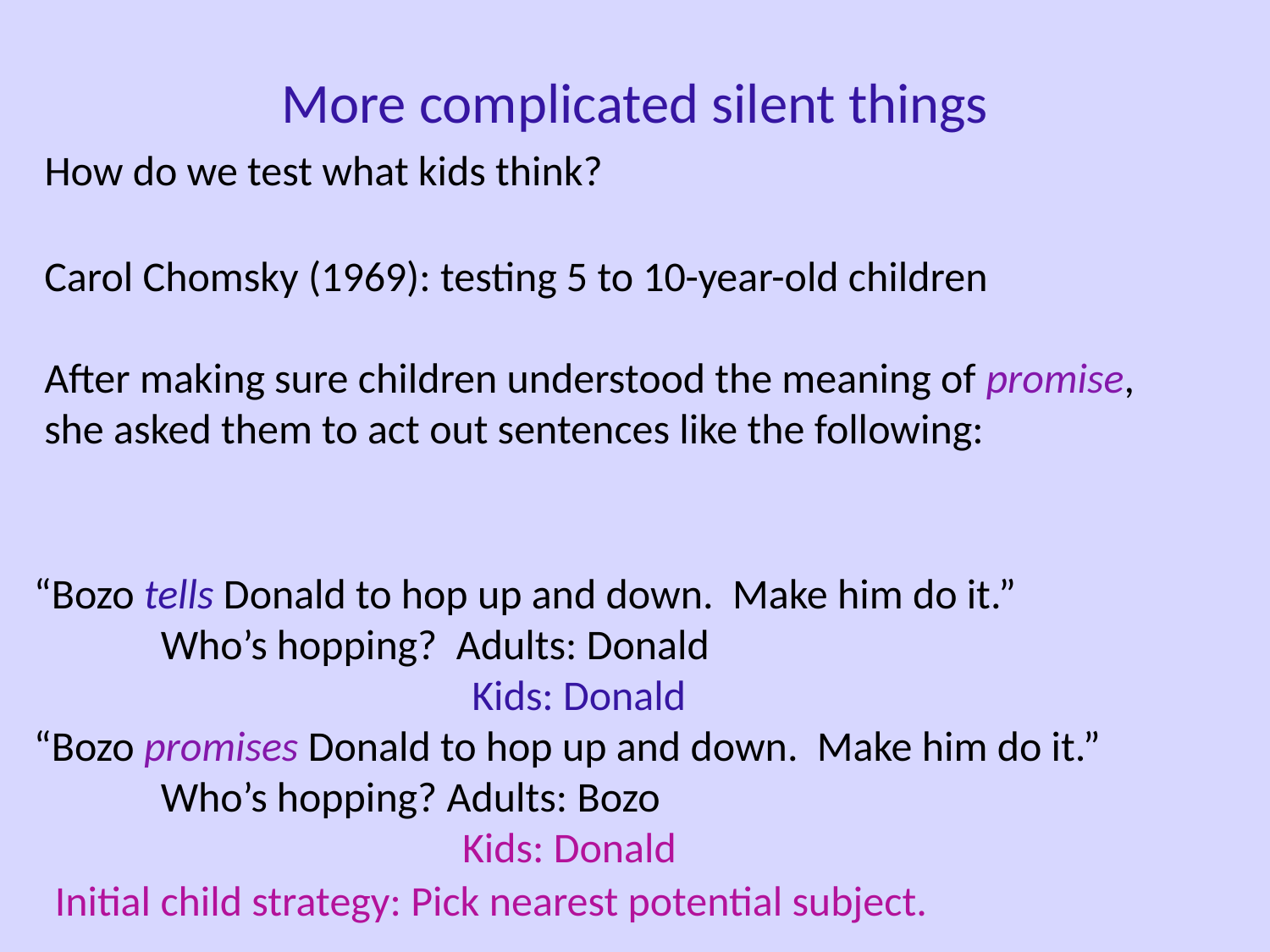

More complicated silent things
How do we test what kids think?
Carol Chomsky (1969): testing 5 to 10-year-old children

After making sure children understood the meaning of promise, she asked them to act out sentences like the following:
“Bozo tells Donald to hop up and down.  Make him do it.”
	Who’s hopping?  Adults: Donald
			      Kids: Donald
“Bozo promises Donald to hop up and down.  Make him do it.”
	Who’s hopping? Adults: Bozo
			     Kids: Donald

Initial child strategy: Pick nearest potential subject.